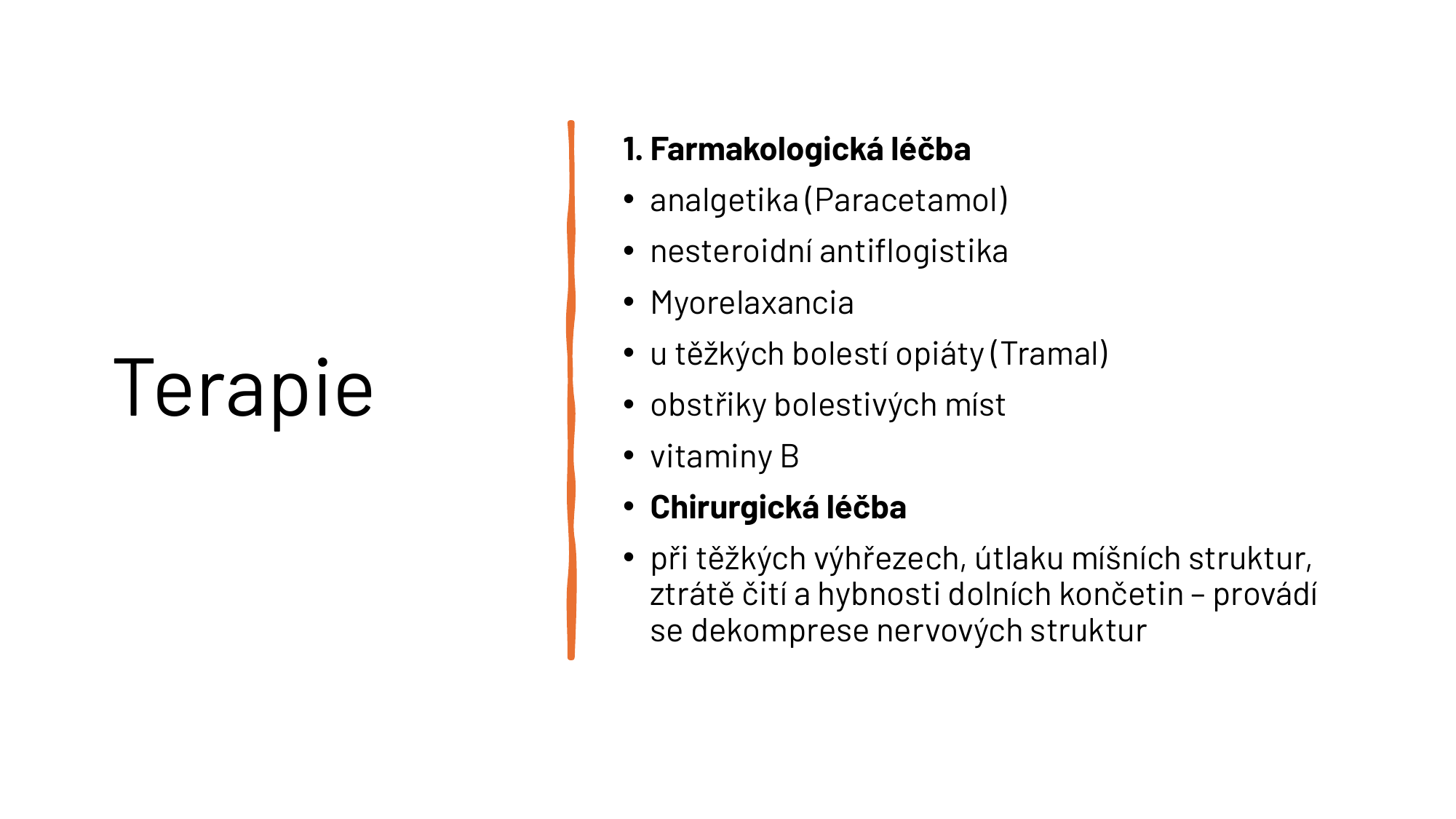

# Terapie
Farmakologická léčba
analgetika (Paracetamol)
nesteroidní antiflogistika
Myorelaxancia
u těžkých bolestí opiáty (Tramal)
obstřiky bolestivých míst
vitaminy B
Chirurgická léčba
při těžkých výhřezech, útlaku míšních struktur, ztrátě čití a hybnosti dolních končetin – provádí se dekomprese nervových struktur